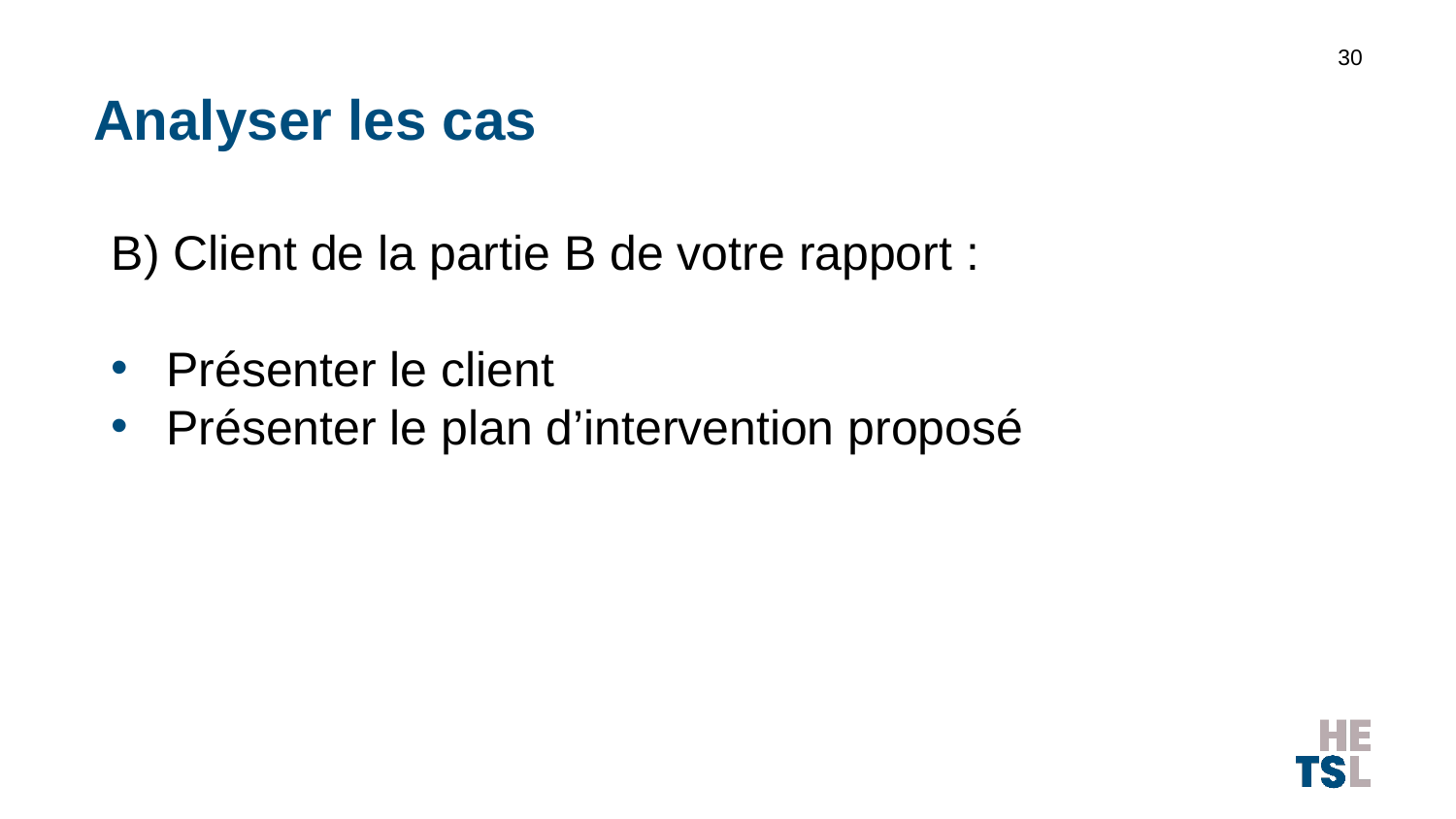

30
# Analyser les cas
B) Client de la partie B de votre rapport :

Présenter le client
Présenter le plan d’intervention proposé